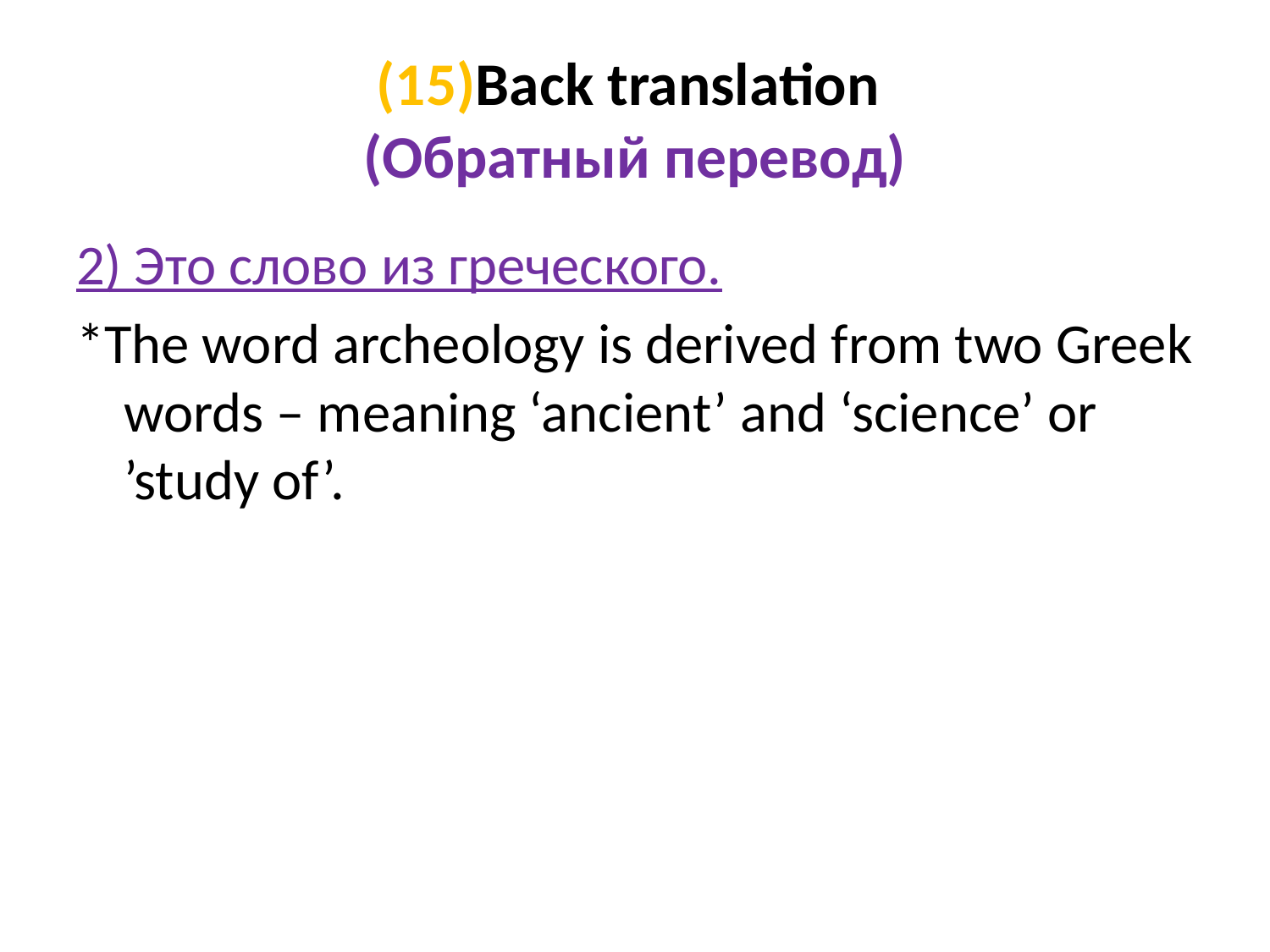

# (15)Back translation (Обратный перевод)
2) Это слово из греческого.
*The word archeology is derived from two Greek words – meaning ‘ancient’ and ‘science’ or ’study of’.